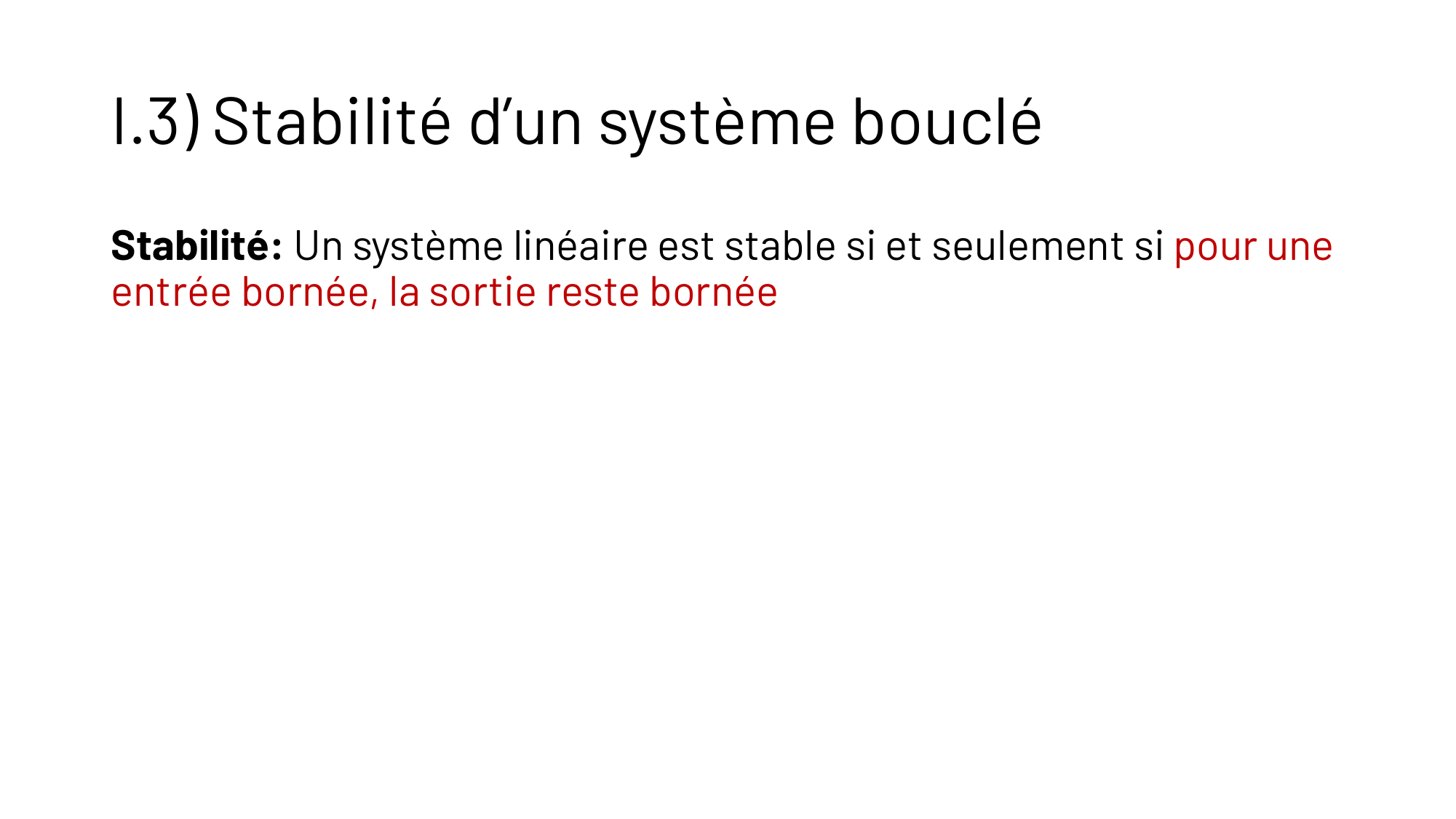

# I.3) Stabilité d’un système bouclé
Stabilité: Un système linéaire est stable si et seulement si pour une entrée bornée, la sortie reste bornée